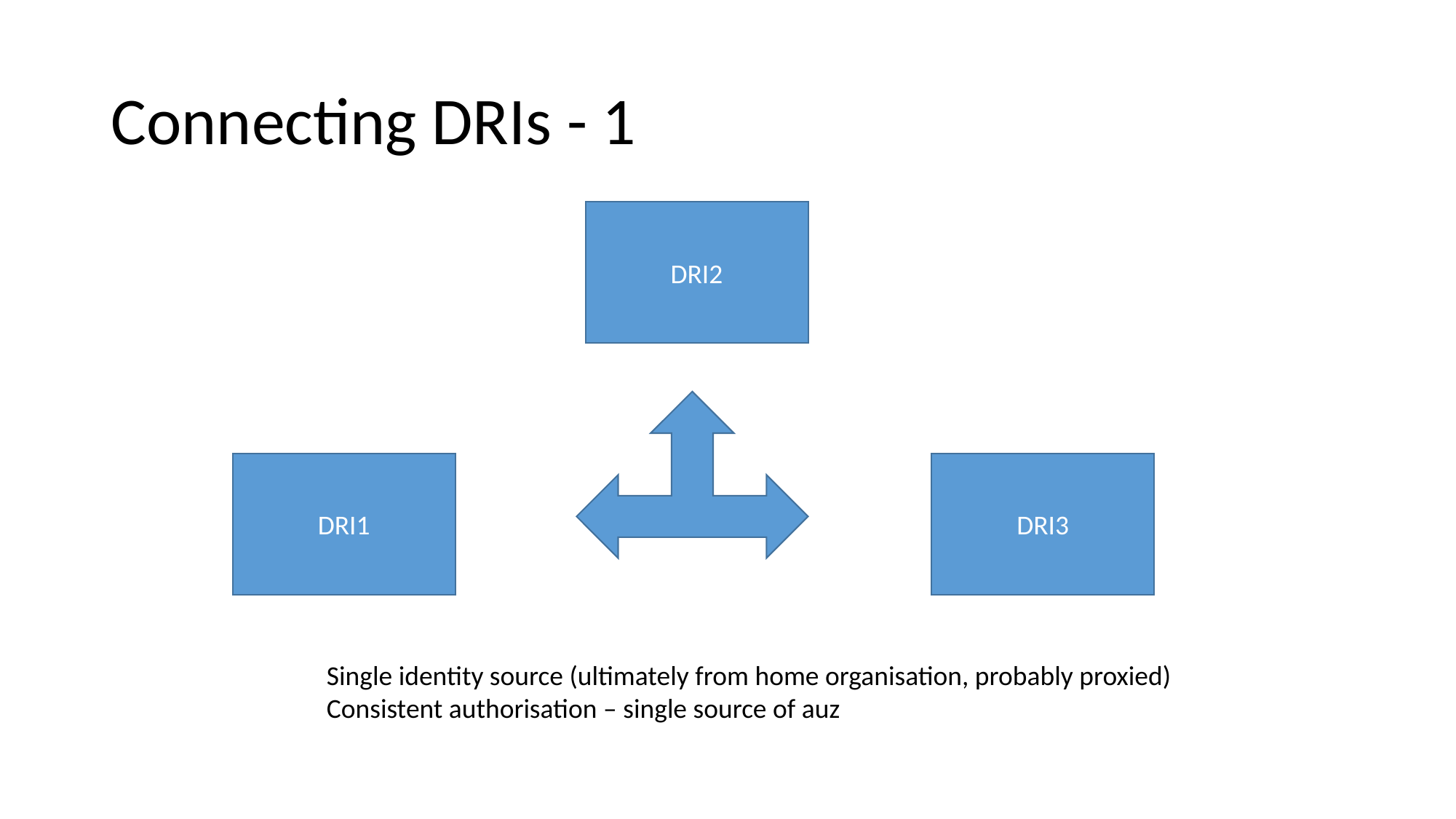

# Connecting DRIs - 1
DRI2

DRI3
DRI1
Single identity source (ultimately from home organisation, probably proxied)
Consistent authorisation – single source of auz